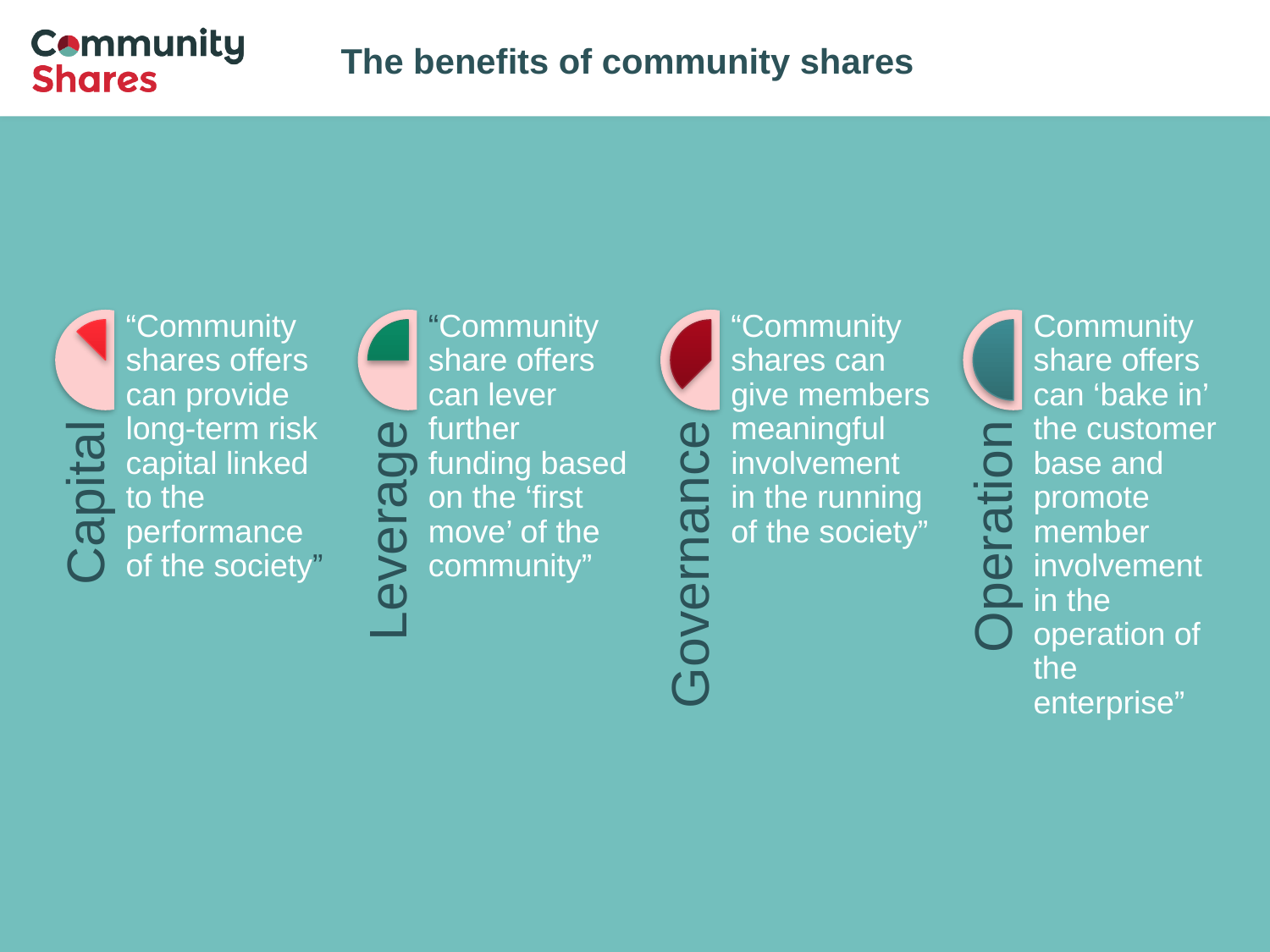

# The benefits of community shares
Capital
“Community shares offers can provide long-term risk capital linked to the performance of the society”
Leverage
“Community share offers can lever further funding based on the ‘first move’ of the community”
Governance
“Community shares can give members meaningful involvement in the running of the society”
Operation
Community share offers can ‘bake in’ the customer base and promote member involvement in the operation of the enterprise”